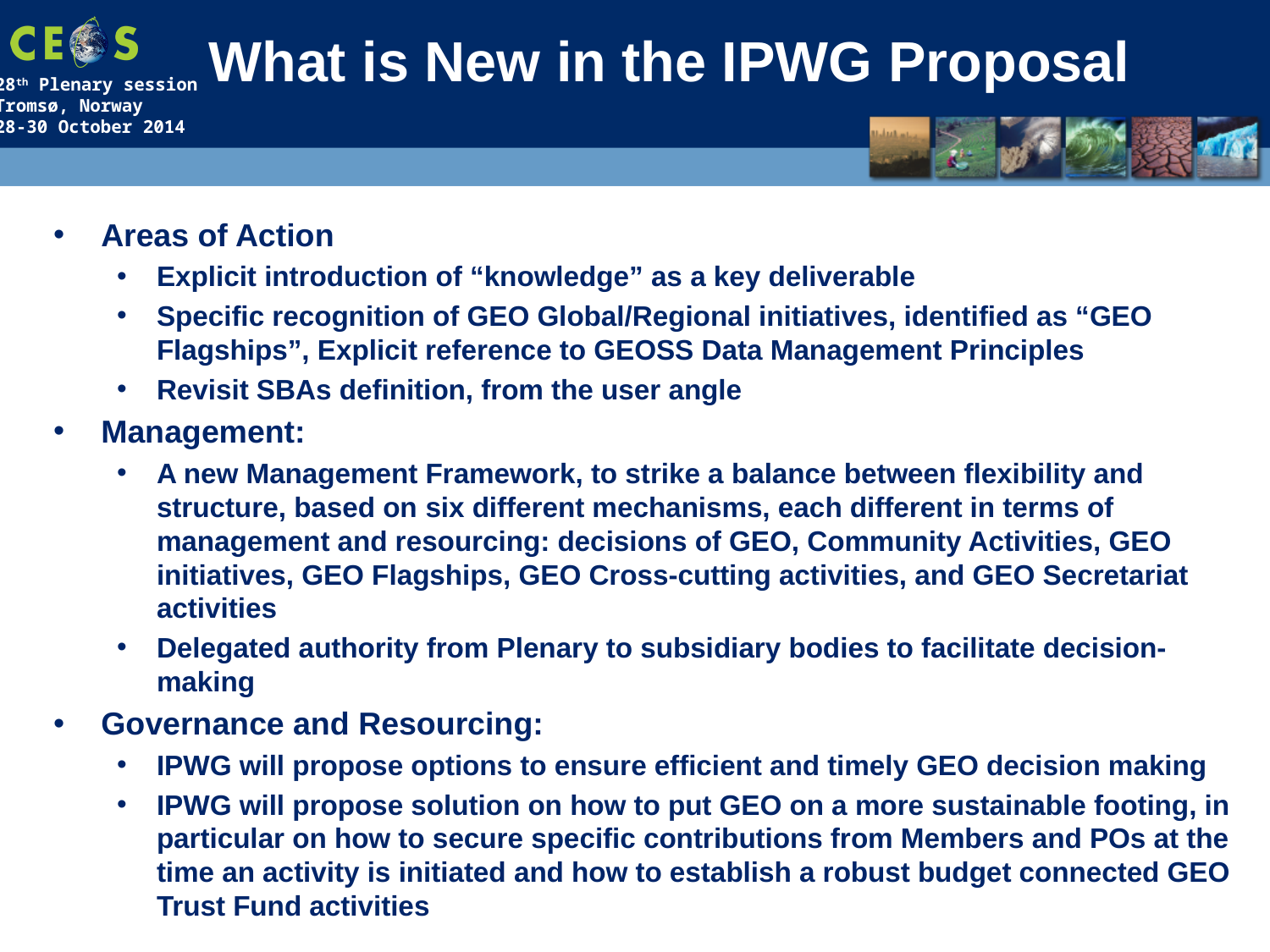

# What is New in the IPWG Proposal

Areas of Action
Explicit introduction of “knowledge” as a key deliverable
Specific recognition of GEO Global/Regional initiatives, identified as “GEO Flagships”, Explicit reference to GEOSS Data Management Principles
Revisit SBAs definition, from the user angle
Management:
A new Management Framework, to strike a balance between flexibility and structure, based on six different mechanisms, each different in terms of management and resourcing: decisions of GEO, Community Activities, GEO initiatives, GEO Flagships, GEO Cross-cutting activities, and GEO Secretariat activities
Delegated authority from Plenary to subsidiary bodies to facilitate decision-making
Governance and Resourcing:
IPWG will propose options to ensure efficient and timely GEO decision making
IPWG will propose solution on how to put GEO on a more sustainable footing, in particular on how to secure specific contributions from Members and POs at the time an activity is initiated and how to establish a robust budget connected GEO Trust Fund activities